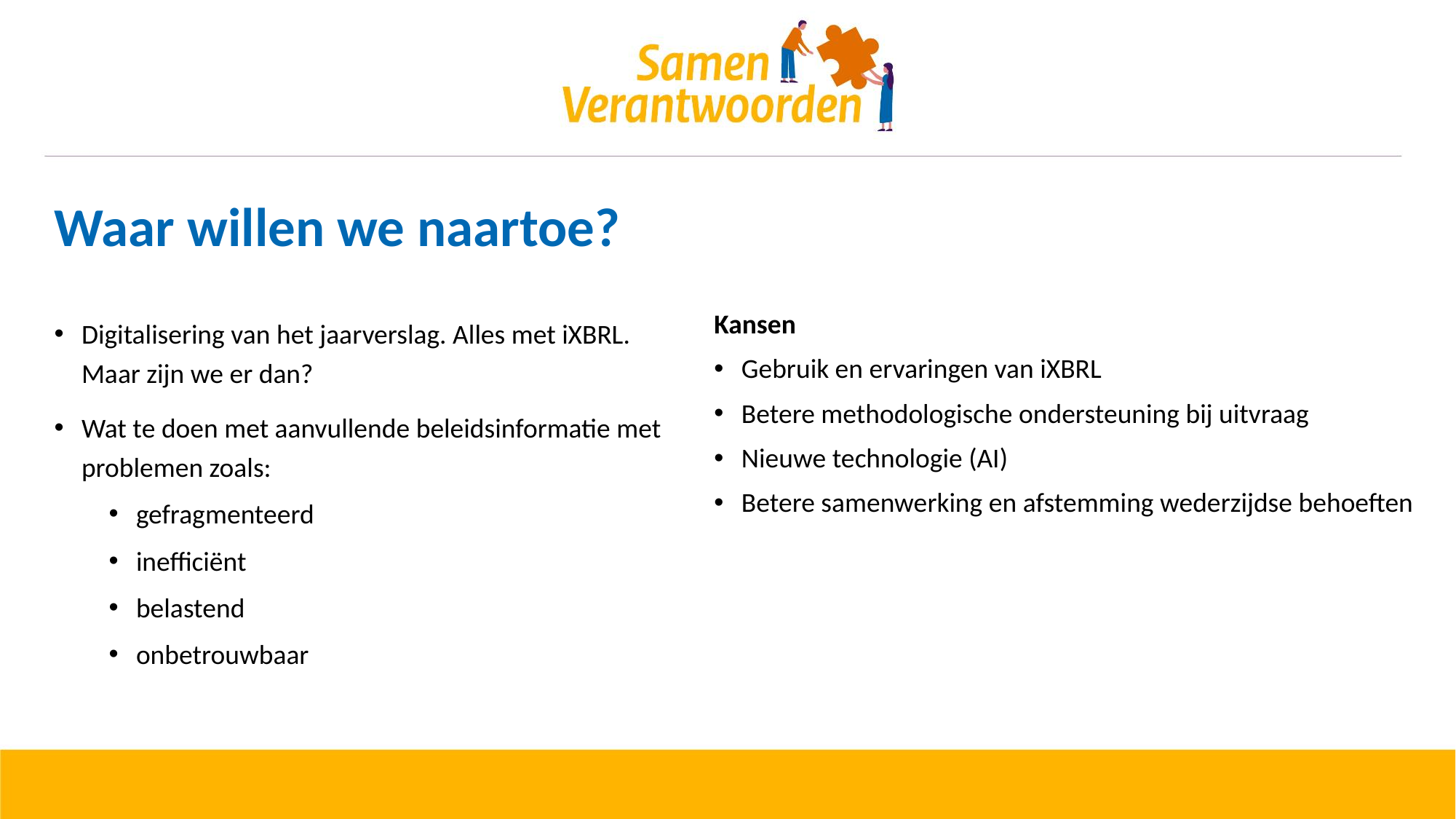

Waar willen we naartoe?
Digitalisering van het jaarverslag. Alles met iXBRL.
Maar zijn we er dan?
Wat te doen met aanvullende beleidsinformatie met
problemen zoals:
gefragmenteerd
inefficiënt
belastend
onbetrouwbaar
Kansen
Gebruik en ervaringen van iXBRL
Betere methodologische ondersteuning bij uitvraag
Nieuwe technologie (AI)
Betere samenwerking en afstemming wederzijdse behoeften